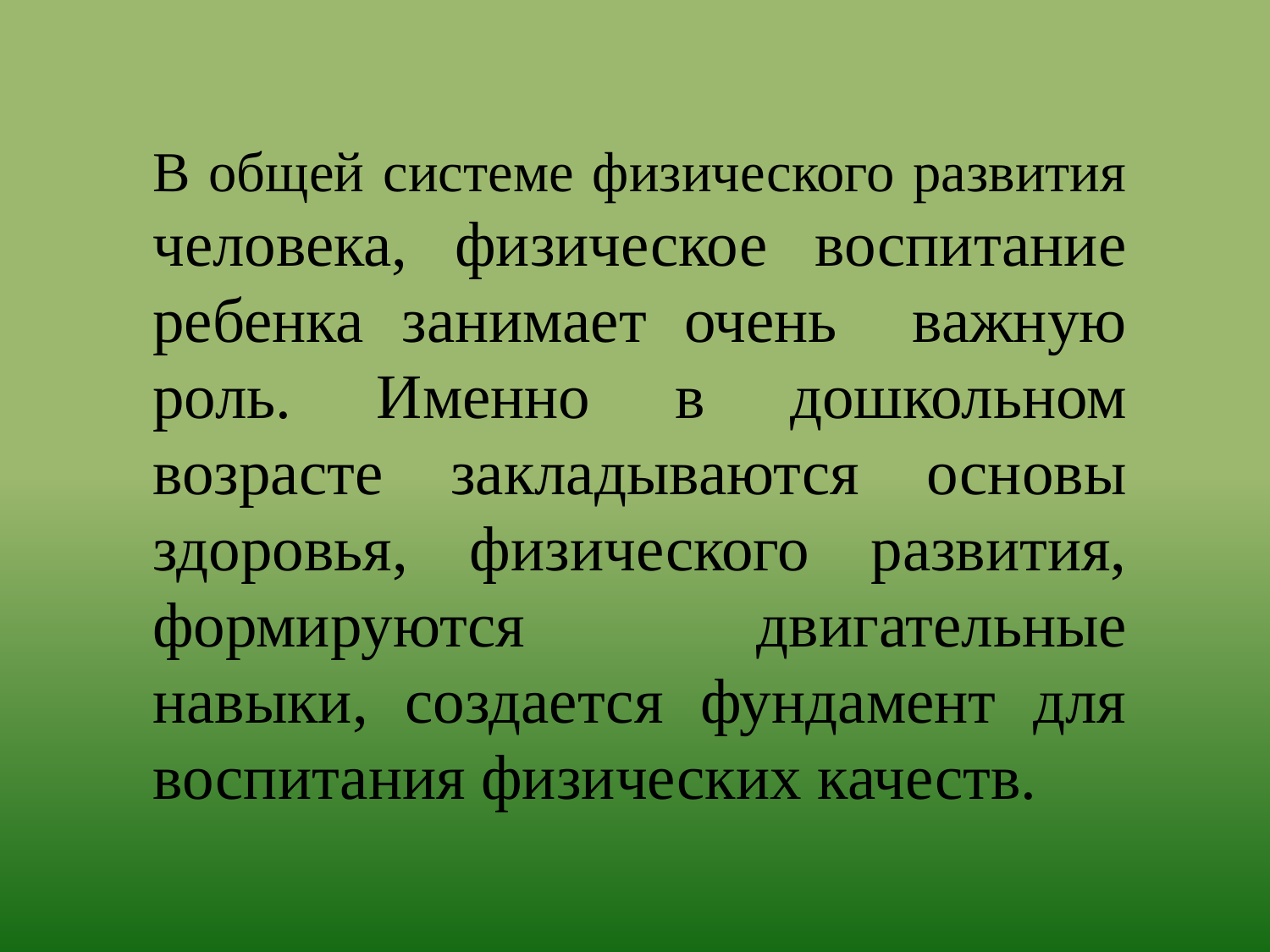

В общей системе физического развития человека, физическое воспитание ребенка занимает очень  важную роль. Именно в дошкольном возрасте закладываются основы здоровья, физического развития, формируются двигательные навыки, создается фундамент для воспитания физических качеств.